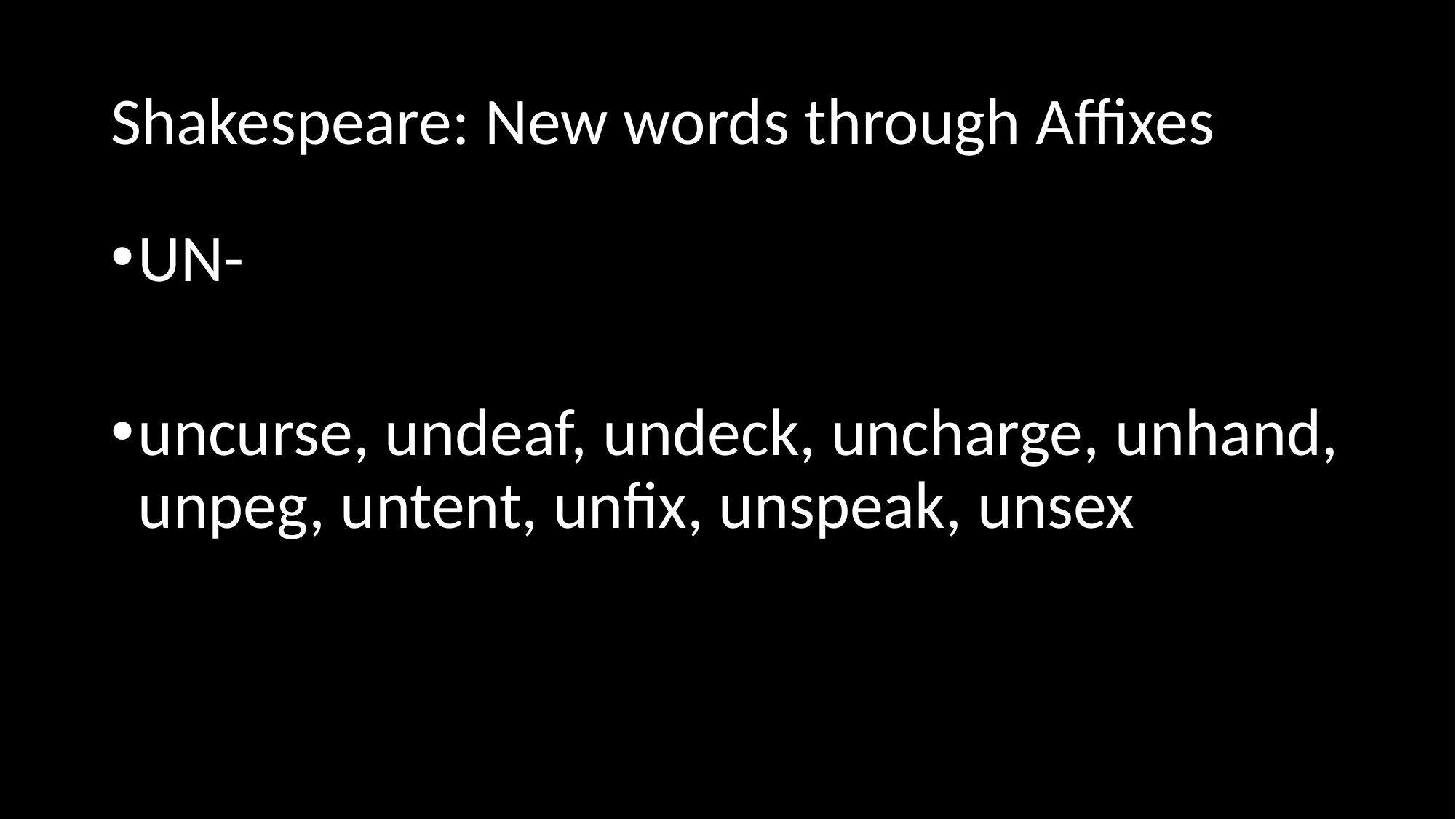

# Shakespeare: New words through Affixes
UN-

uncurse, undeaf, undeck, uncharge, unhand, unpeg, untent, unfix, unspeak, unsex